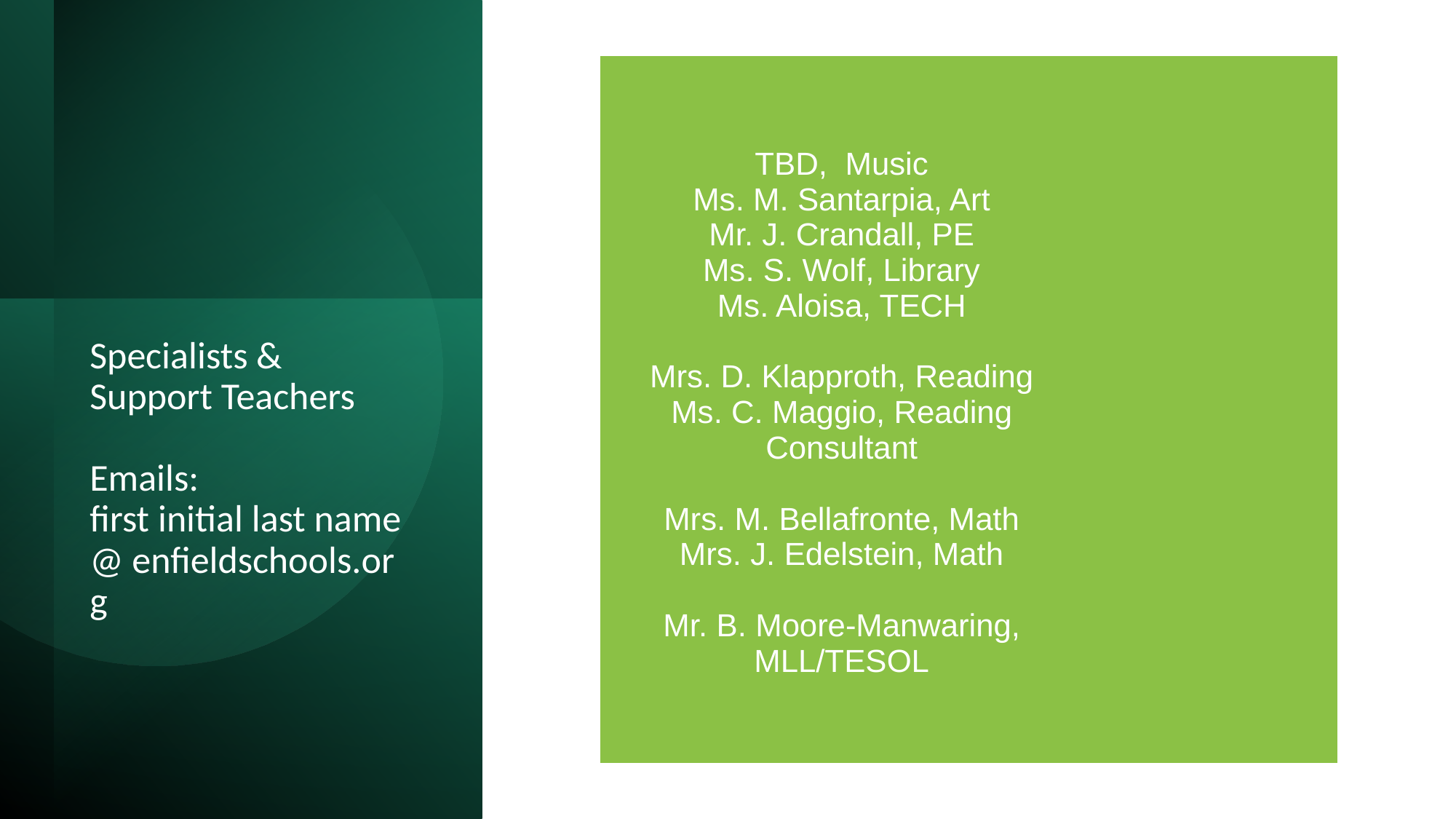

| TBD,  Music Ms. M. Santarpia, Art Mr. J. Crandall, PE Ms. S. Wolf, Library Ms. Aloisa, TECH Mrs. D. Klapproth, Reading Ms. C. Maggio, Reading Consultant Mrs. M. Bellafronte, Math Mrs. J. Edelstein, Math Mr. B. Moore-Manwaring, MLL/TESOL |  |  |
| --- | --- | --- |

# Specialists & Support Teachers Emails:  first initial last name @ enfieldschools.org